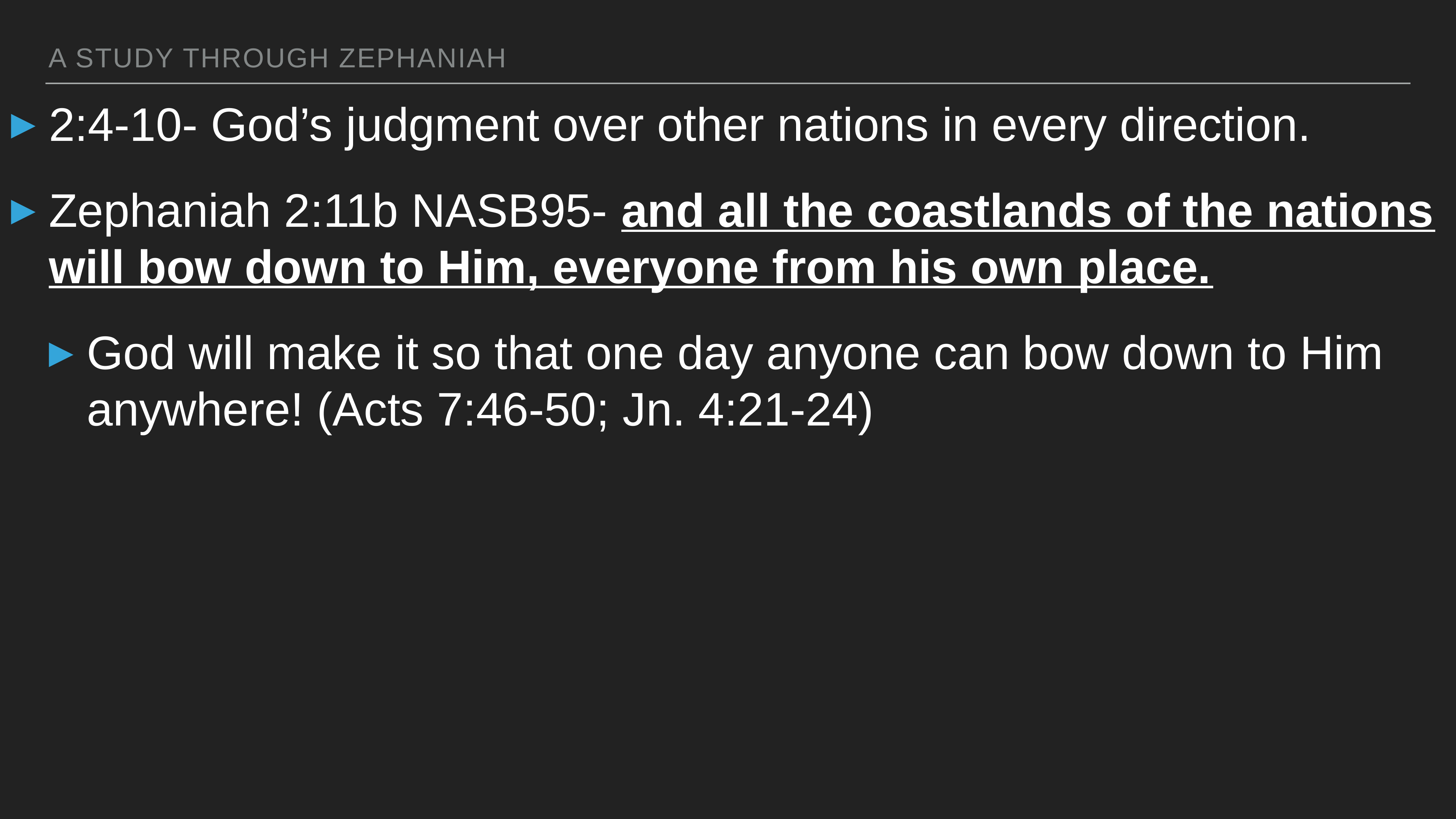

A study through Zephaniah
2:4-10- God’s judgment over other nations in every direction.
Zephaniah 2:11b NASB95- and all the coastlands of the nations will bow down to Him, everyone from his own place.
God will make it so that one day anyone can bow down to Him anywhere! (Acts 7:46-50; Jn. 4:21-24)